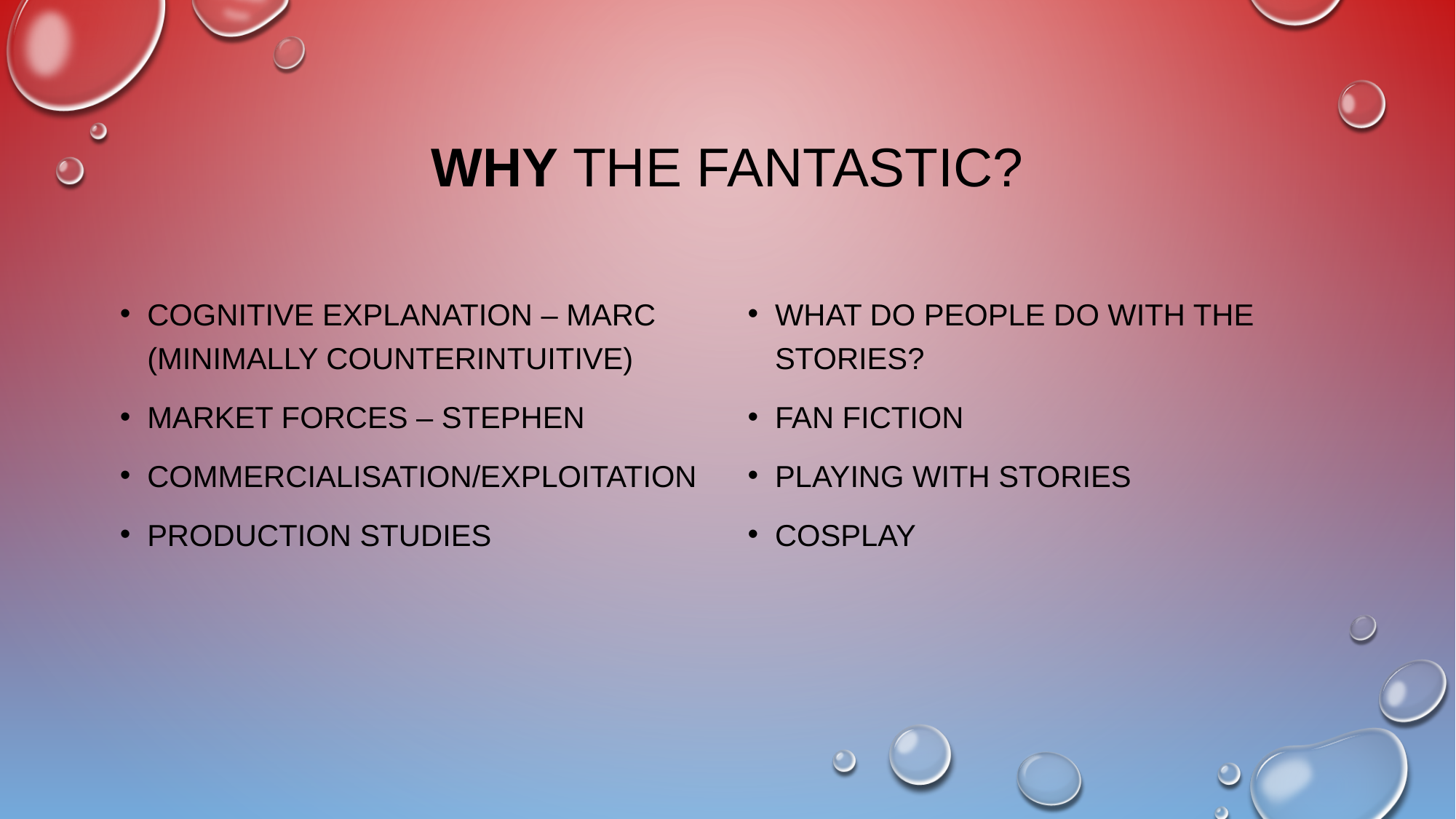

# Why the fantastic?
Cognitive explanation – Marc (minimally counterintuitive)
Market forces – Stephen
Commercialisation/exploitation
Production studies
What do people do with the stories?
Fan fiction
Playing with stories
cosplay